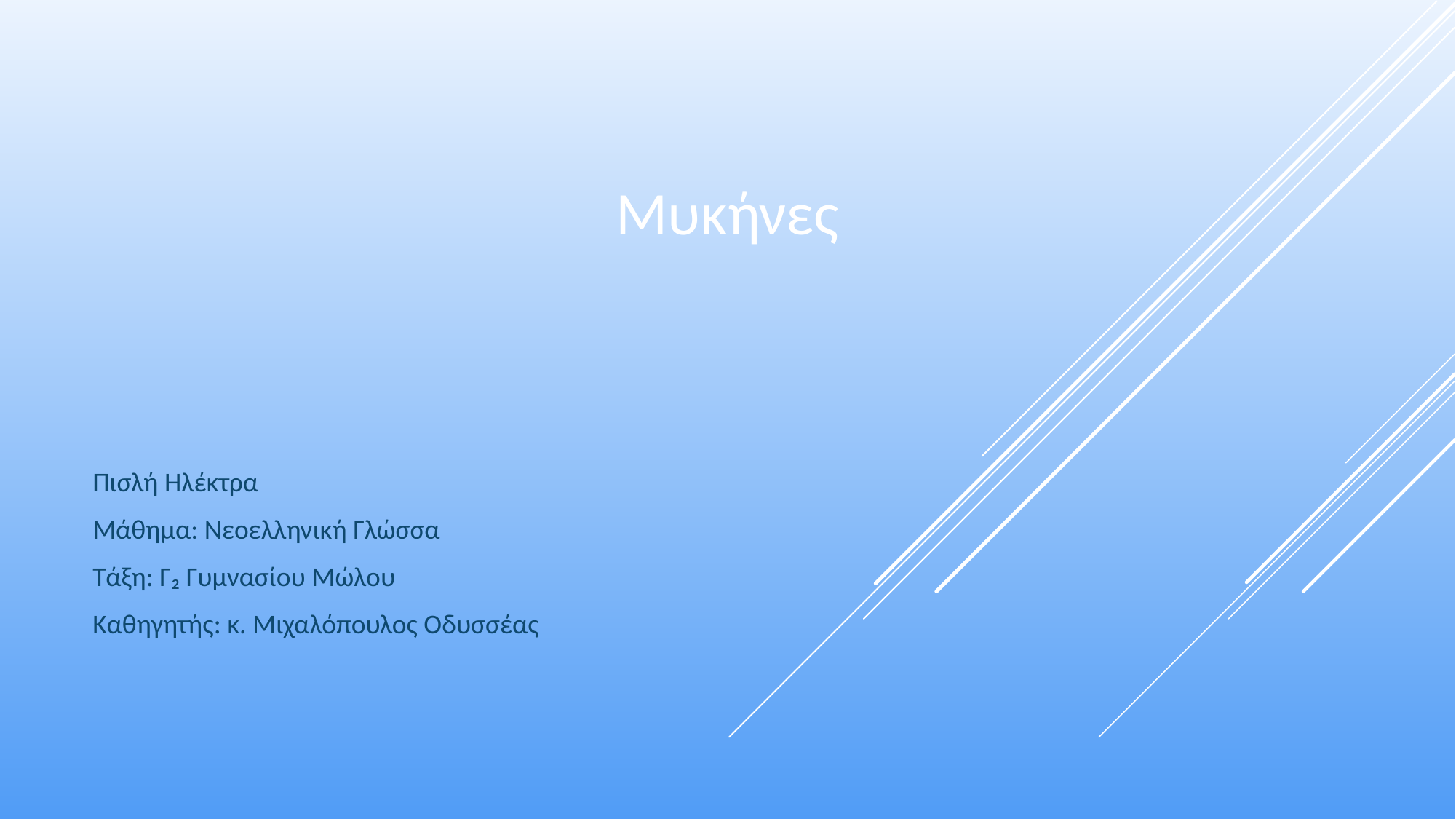

# Μυκήνες
Πισλή Ηλέκτρα
Μάθημα: Νεοελληνική Γλώσσα
Τάξη: Γ₂ Γυμνασίου Μώλου
Καθηγητής: κ. Μιχαλόπουλος Οδυσσέας